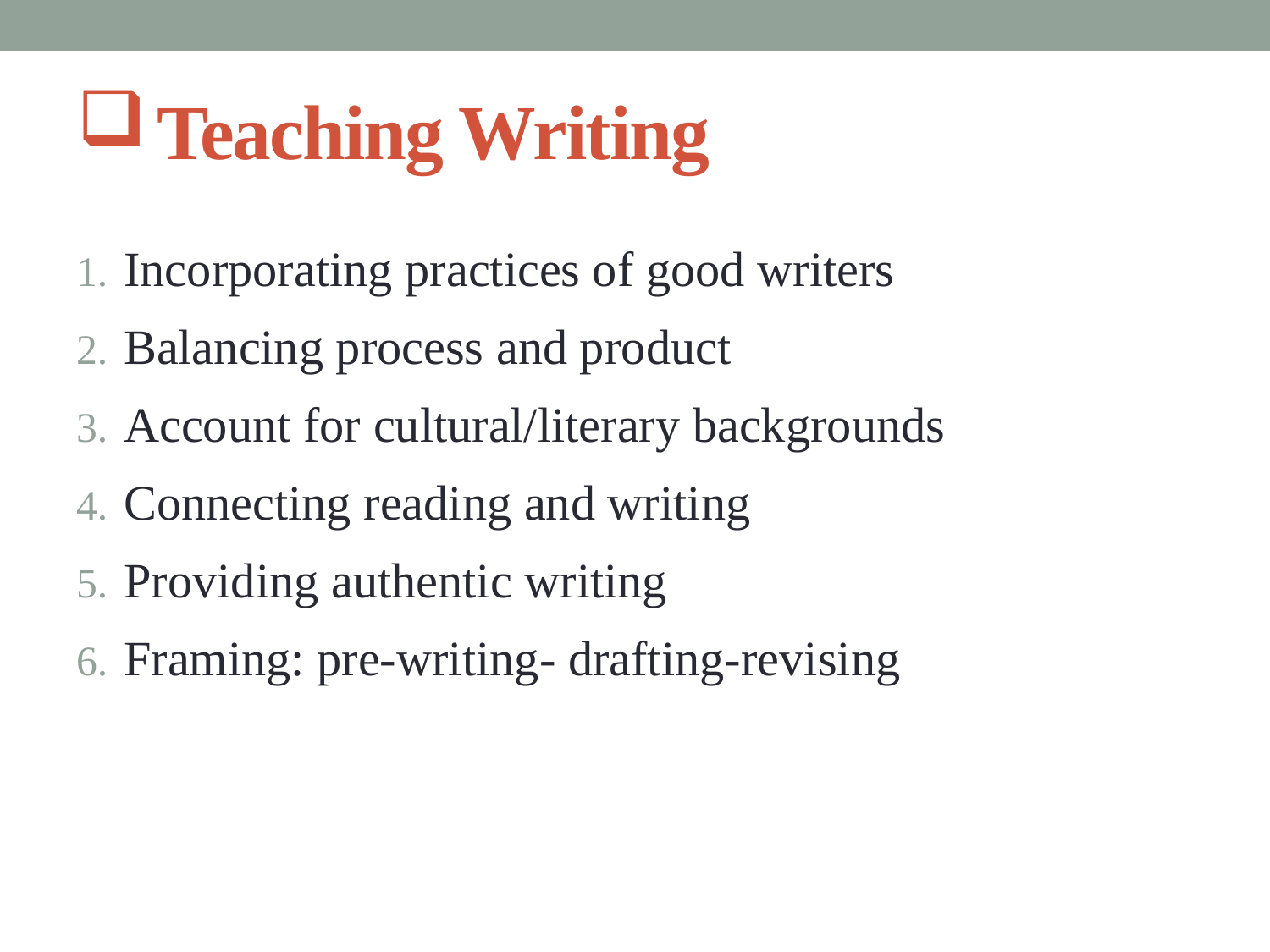

# Teaching Writing
Incorporating practices of good writers
Balancing process and product
Account for cultural/literary backgrounds
Connecting reading and writing
Providing authentic writing
Framing: pre-writing- drafting-revising